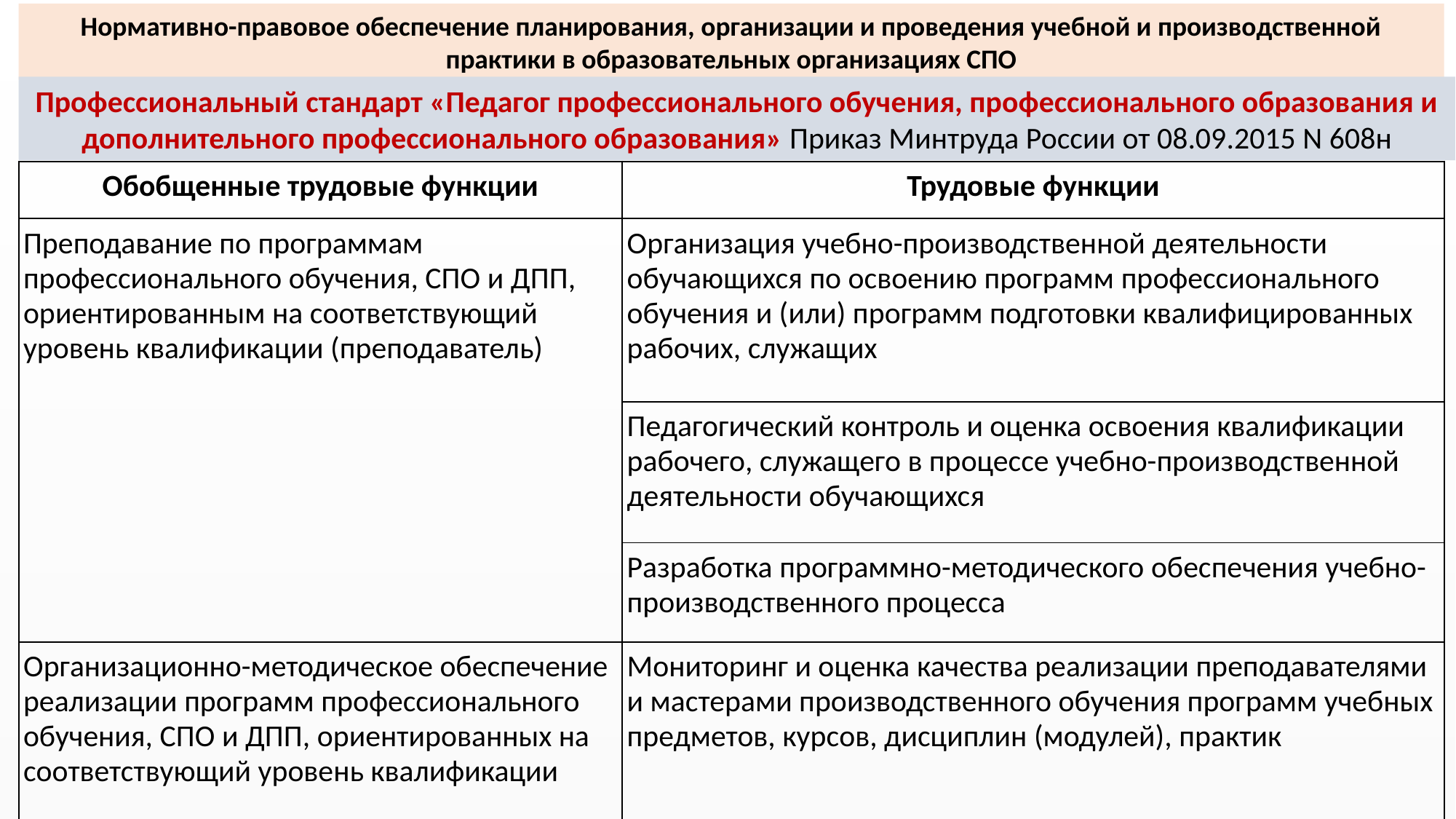

Нормативно-правовое обеспечение планирования, организации и проведения учебной и производственной практики в образовательных организациях СПО
Профессиональный стандарт «Педагог профессионального обучения, профессионального образования и дополнительного профессионального образования» Приказ Минтруда России от 08.09.2015 N 608н
| Обобщенные трудовые функции | Трудовые функции |
| --- | --- |
| Преподавание по программам профессионального обучения, СПО и ДПП, ориентированным на соответствующий уровень квалификации (преподаватель) | Организация учебно-производственной деятельности обучающихся по освоению программ профессионального обучения и (или) программ подготовки квалифицированных рабочих, служащих |
|  | Педагогический контроль и оценка освоения квалификации рабочего, служащего в процессе учебно-производственной деятельности обучающихся |
|  | Разработка программно-методического обеспечения учебно-производственного процесса |
| Организационно-методическое обеспечение реализации программ профессионального обучения, СПО и ДПП, ориентированных на соответствующий уровень квалификации | Мониторинг и оценка качества реализации преподавателями и мастерами производственного обучения программ учебных предметов, курсов, дисциплин (модулей), практик |